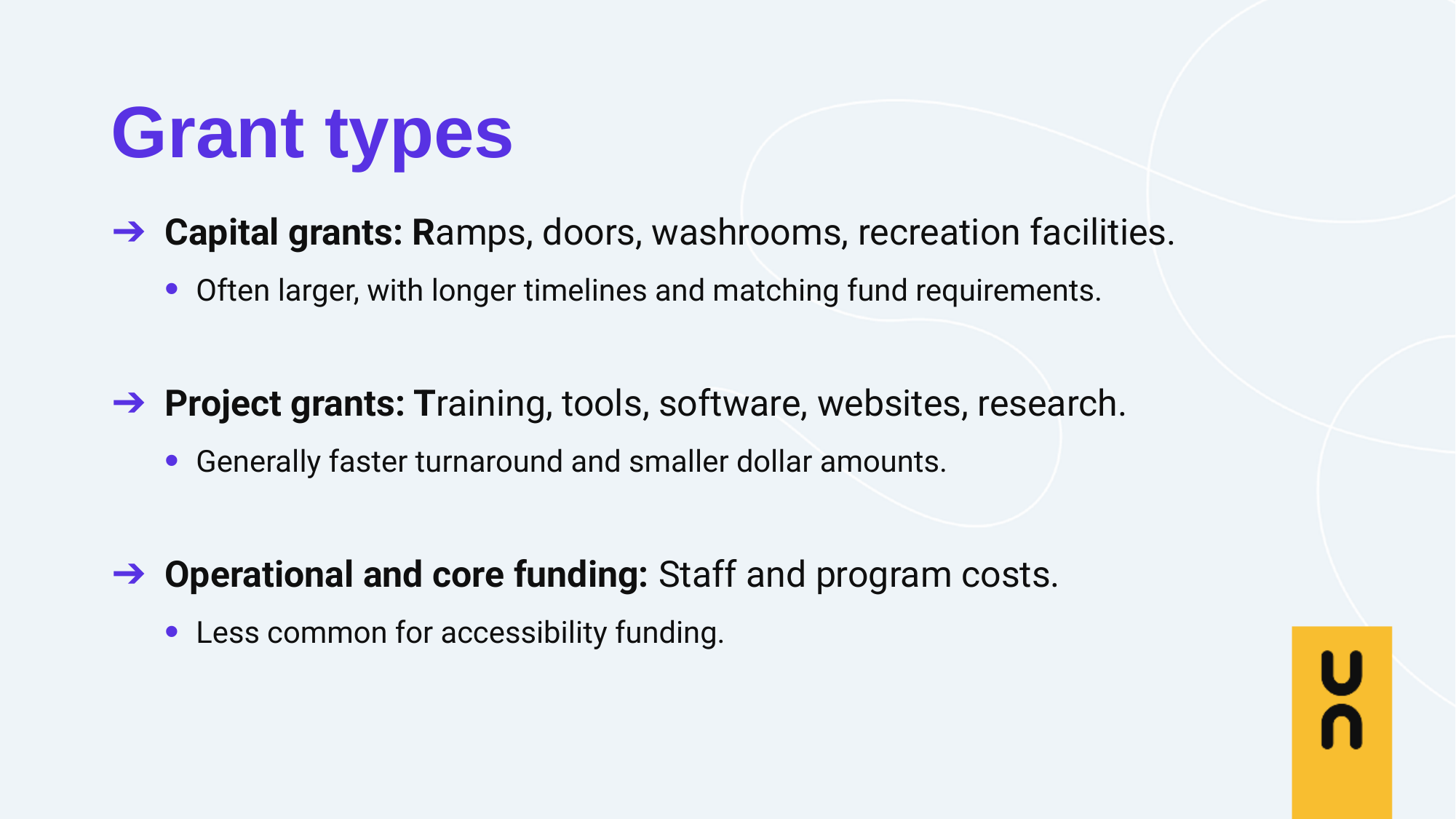

Grant types
Capital grants: Ramps, doors, washrooms, recreation facilities.
Often larger, with longer timelines and matching fund requirements.

Project grants: Training, tools, software, websites, research.
Generally faster turnaround and smaller dollar amounts.

Operational and core funding: Staff and program costs.
Less common for accessibility funding.